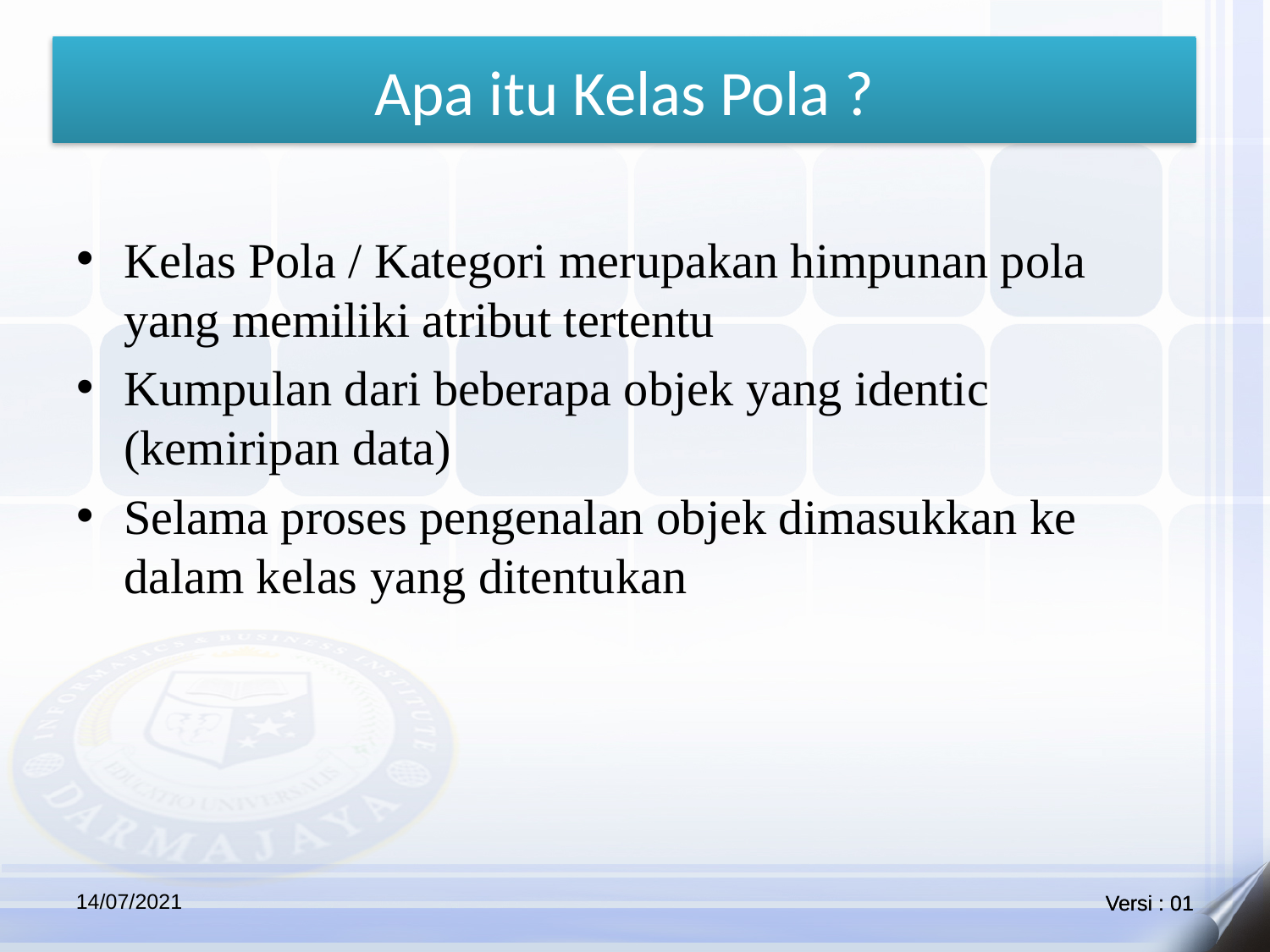

Apa itu Kelas Pola ?
#
Kelas Pola / Kategori merupakan himpunan pola yang memiliki atribut tertentu
Kumpulan dari beberapa objek yang identic (kemiripan data)
Selama proses pengenalan objek dimasukkan ke dalam kelas yang ditentukan
14/07/2021